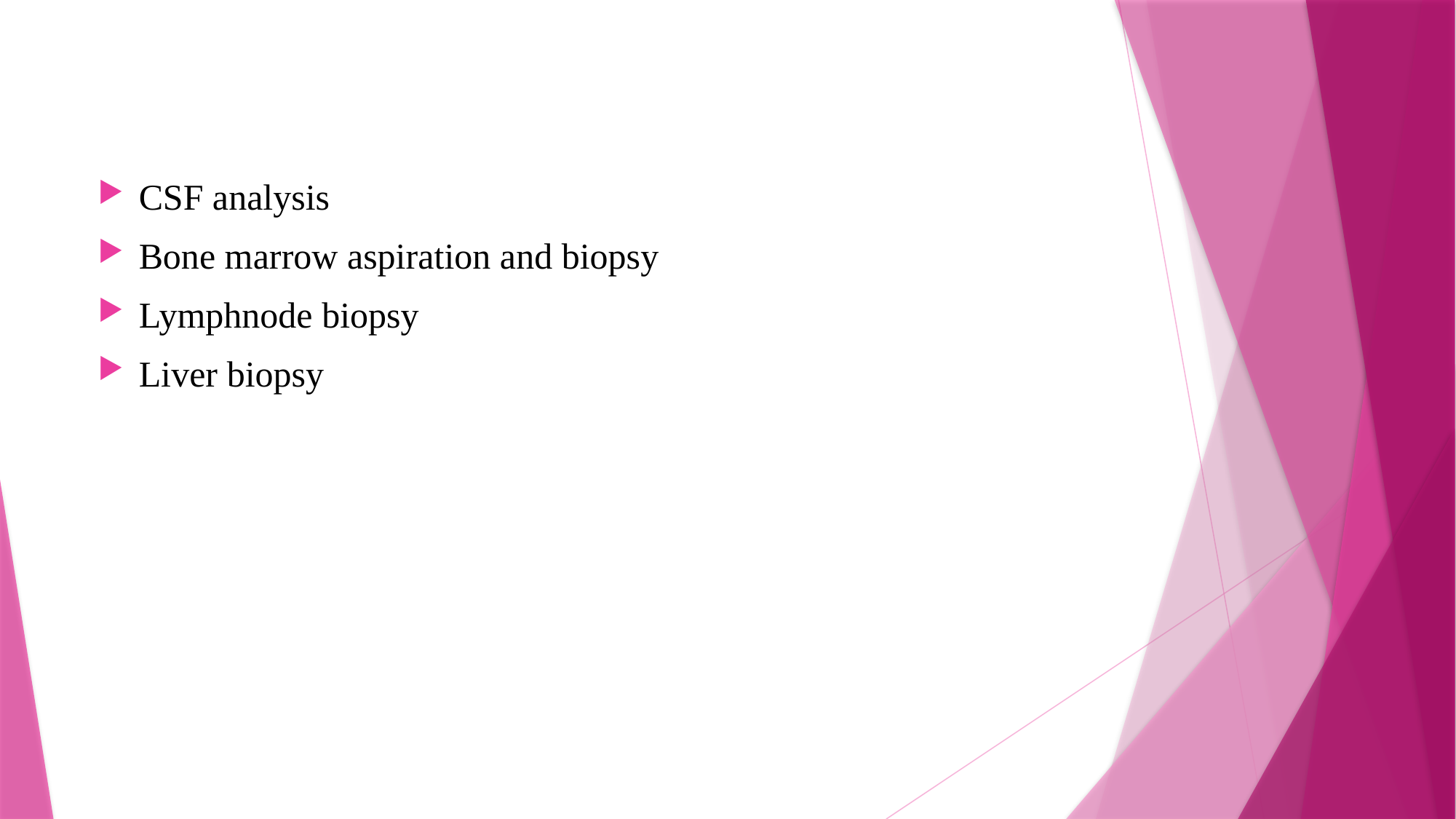

CSF analysis
Bone marrow aspiration and biopsy
Lymphnode biopsy
Liver biopsy